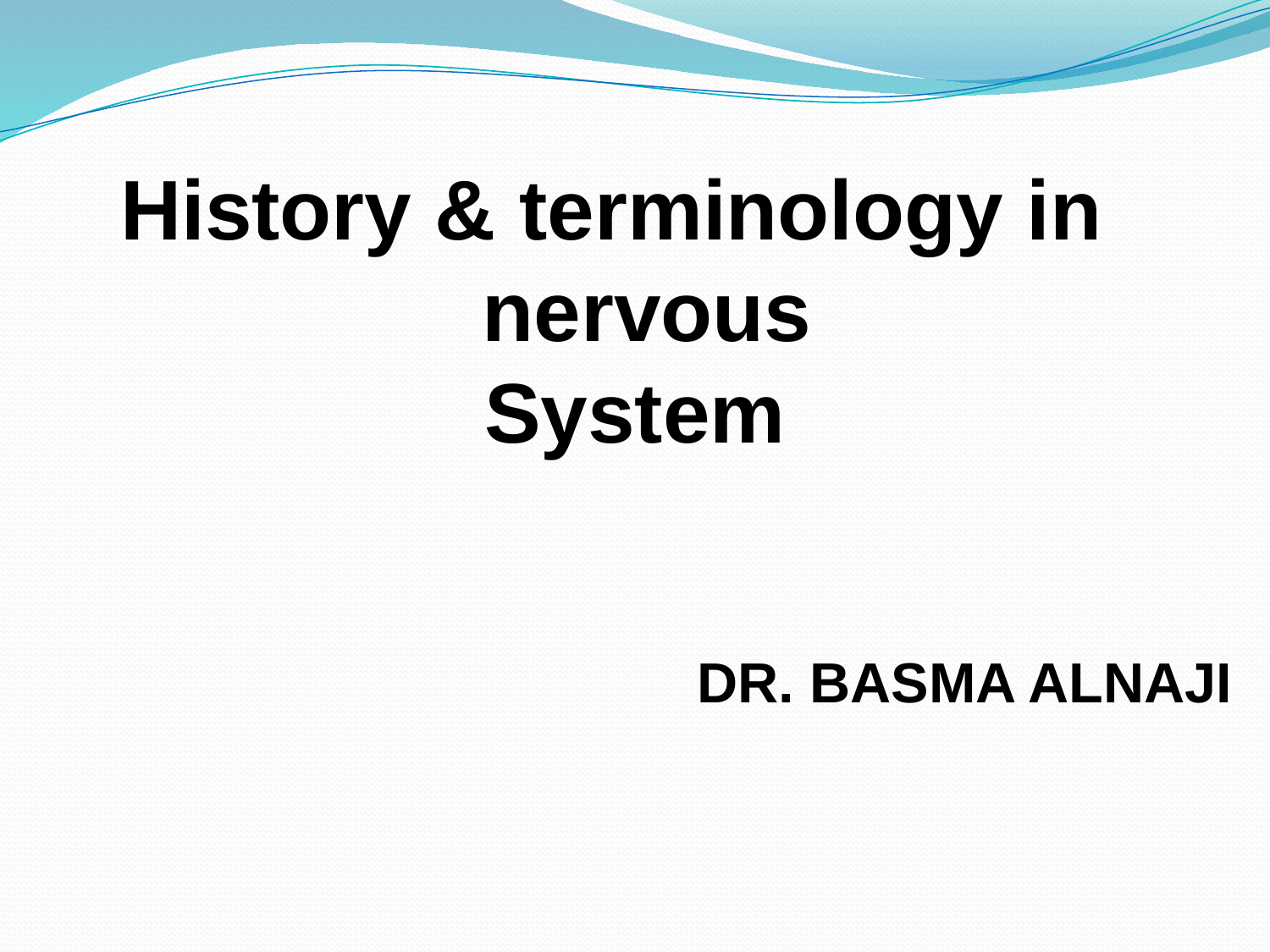

History & terminology in nervous
System

DR. BASMA ALNAJI